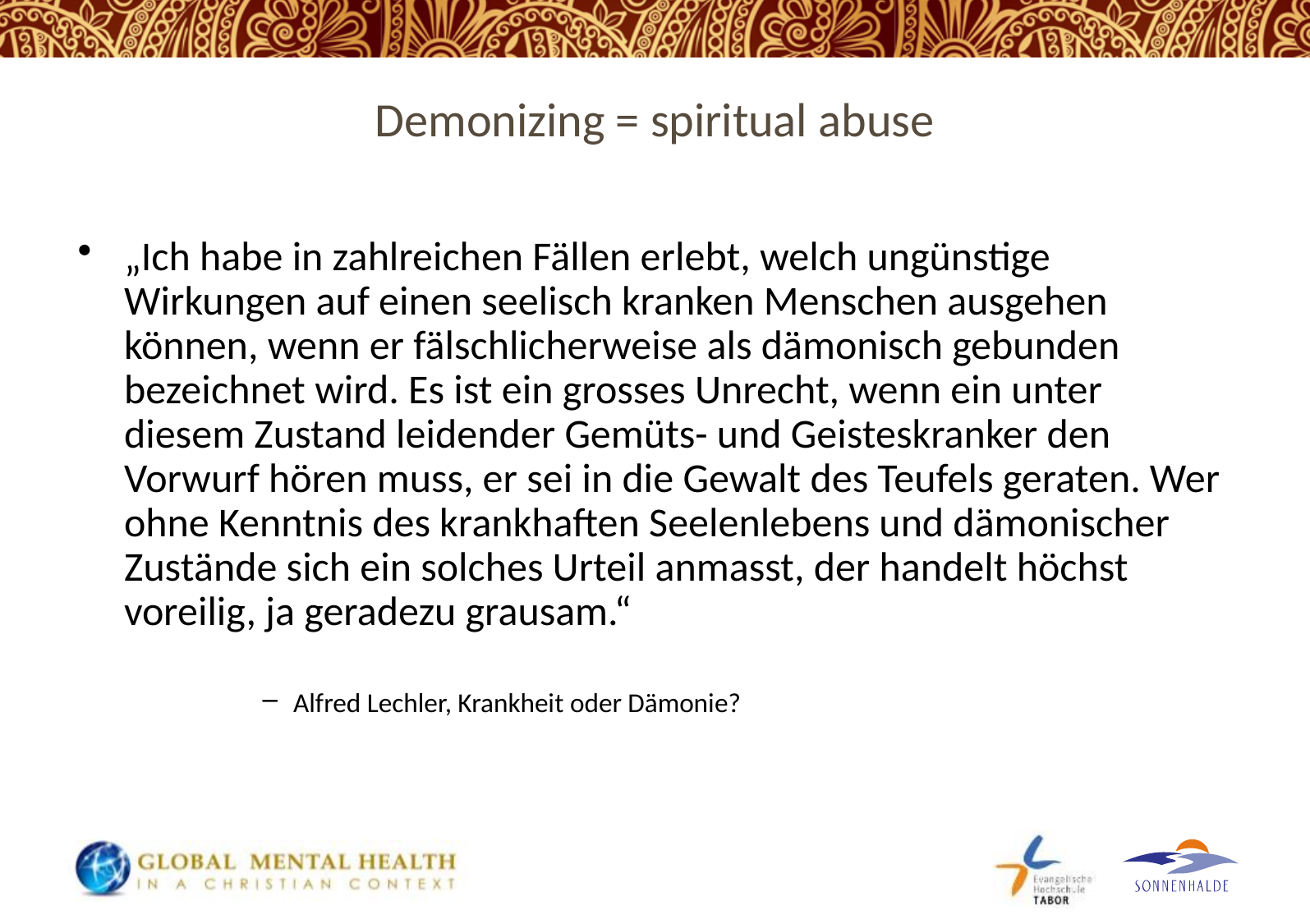

# Demonizing = spiritual abuse
„Ich habe in zahlreichen Fällen erlebt, welch ungünstige Wirkungen auf einen seelisch kranken Menschen ausgehen können, wenn er fälschlicherweise als dämonisch gebunden bezeichnet wird. Es ist ein grosses Unrecht, wenn ein unter diesem Zustand leidender Gemüts- und Geisteskranker den Vorwurf hören muss, er sei in die Gewalt des Teufels geraten. Wer ohne Kenntnis des krankhaften Seelenlebens und dämonischer Zustände sich ein solches Urteil anmasst, der handelt höchst voreilig, ja geradezu grausam.“
Alfred Lechler, Krankheit oder Dämonie?